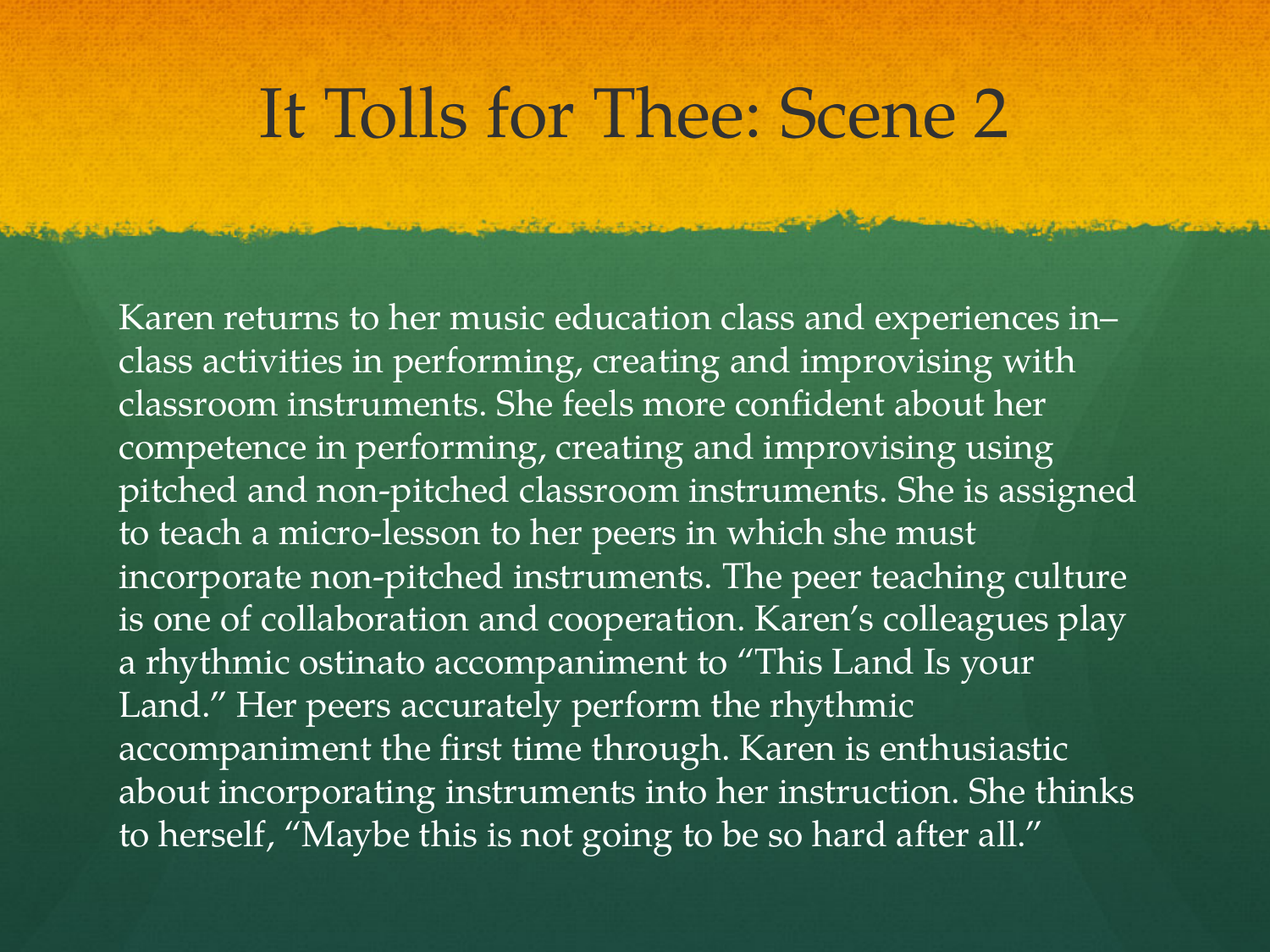

# It Tolls for Thee: Scene 2
Karen returns to her music education class and experiences in–class activities in performing, creating and improvising with classroom instruments. She feels more confident about her competence in performing, creating and improvising using pitched and non-pitched classroom instruments. She is assigned to teach a micro-lesson to her peers in which she must incorporate non-pitched instruments. The peer teaching culture is one of collaboration and cooperation. Karen’s colleagues play a rhythmic ostinato accompaniment to “This Land Is your Land.” Her peers accurately perform the rhythmic accompaniment the first time through. Karen is enthusiastic about incorporating instruments into her instruction. She thinks to herself, “Maybe this is not going to be so hard after all.”